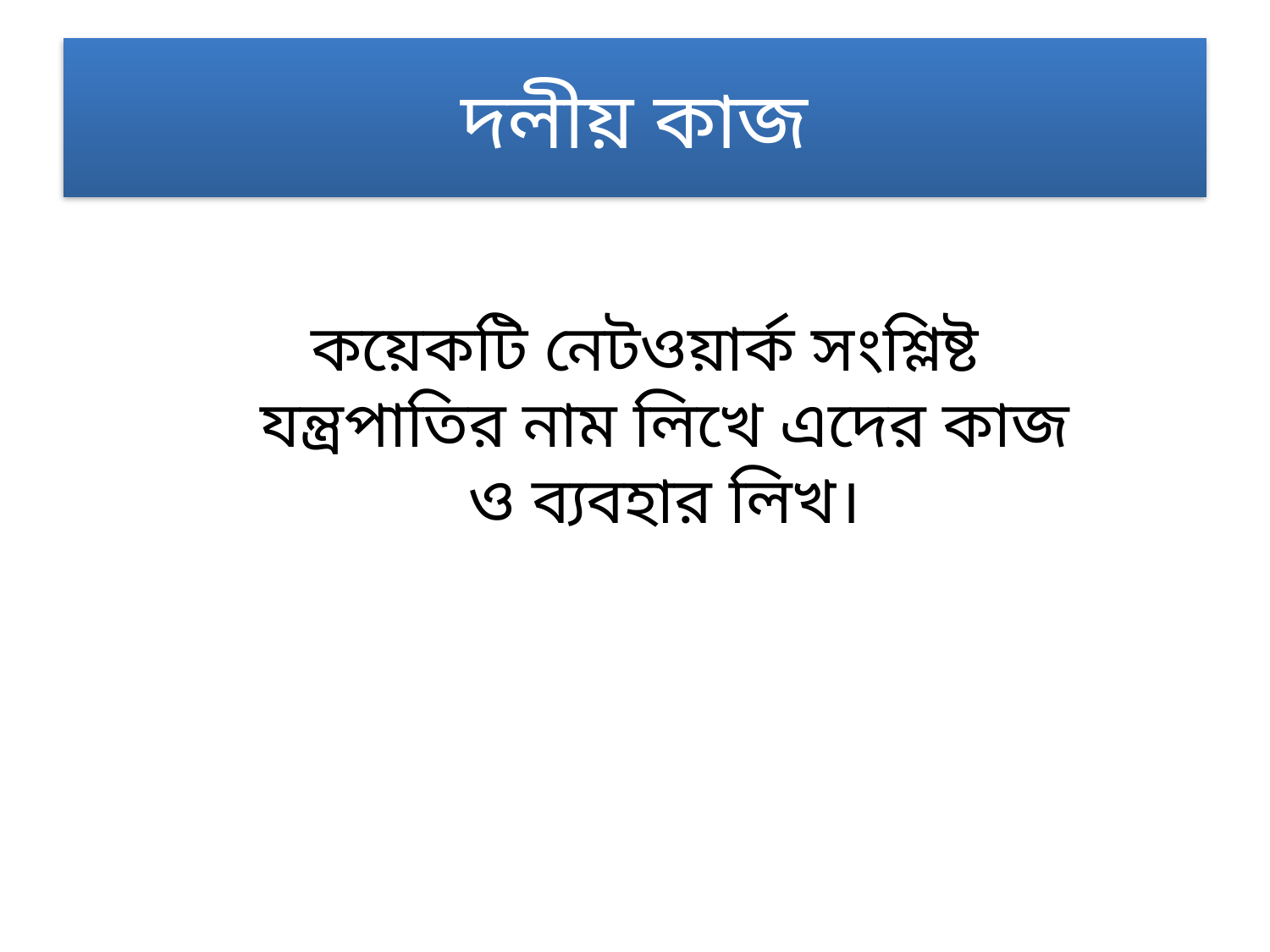

# দলীয় কাজ
কয়েকটি নেটওয়ার্ক সংশ্লিষ্ট যন্ত্রপাতির নাম লিখে এদের কাজ ও ব্যবহার লিখ।